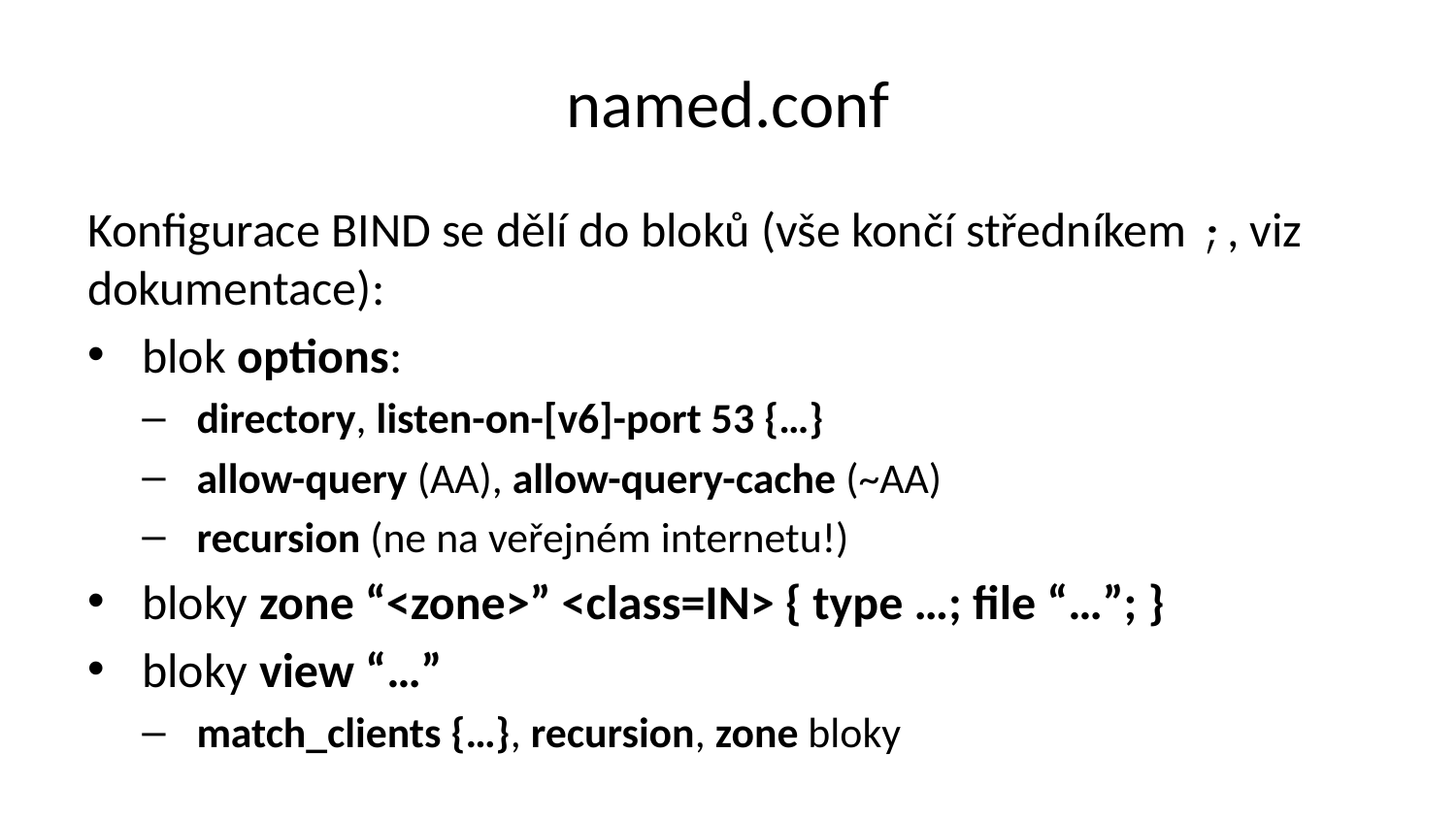

# named.conf
Konfigurace BIND se dělí do bloků (vše končí středníkem ;, viz dokumentace):
blok options:
directory, listen-on-[v6]-port 53 {…}
allow-query (AA), allow-query-cache (~AA)
recursion (ne na veřejném internetu!)
bloky zone “<zone>” <class=IN> { type …; file “…”; }
bloky view “…”
match_clients {…}, recursion, zone bloky